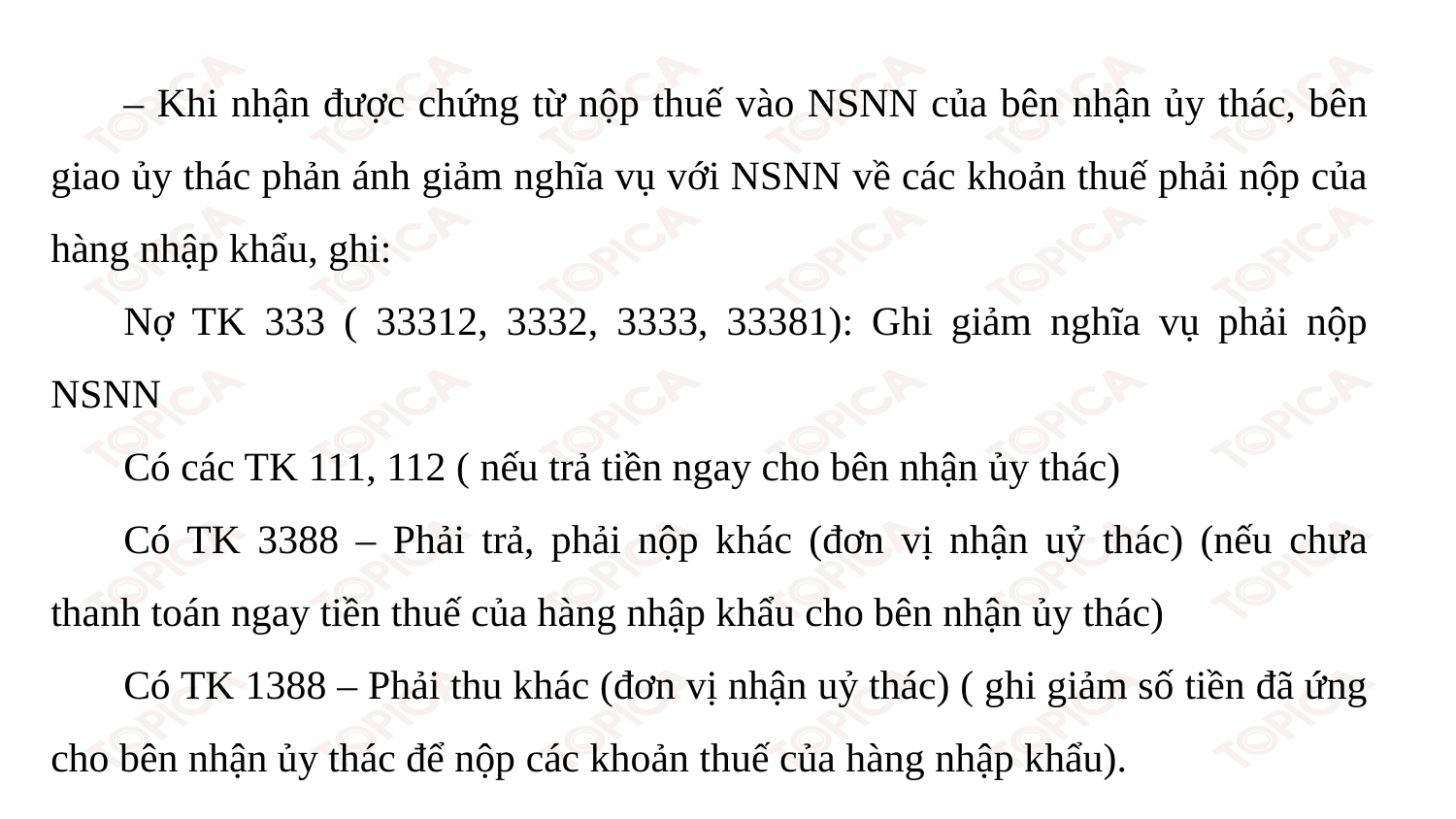

– Khi nhận được chứng từ nộp thuế vào NSNN của bên nhận ủy thác, bên giao ủy thác phản ánh giảm nghĩa vụ với NSNN về các khoản thuế phải nộp của hàng nhập khẩu, ghi:
Nợ TK 333 ( 33312, 3332, 3333, 33381): Ghi giảm nghĩa vụ phải nộp NSNN
Có các TK 111, 112 ( nếu trả tiền ngay cho bên nhận ủy thác)
Có TK 3388 – Phải trả, phải nộp khác (đơn vị nhận uỷ thác) (nếu chưa thanh toán ngay tiền thuế của hàng nhập khẩu cho bên nhận ủy thác)
Có TK 1388 – Phải thu khác (đơn vị nhận uỷ thác) ( ghi giảm số tiền đã ứng cho bên nhận ủy thác để nộp các khoản thuế của hàng nhập khẩu).